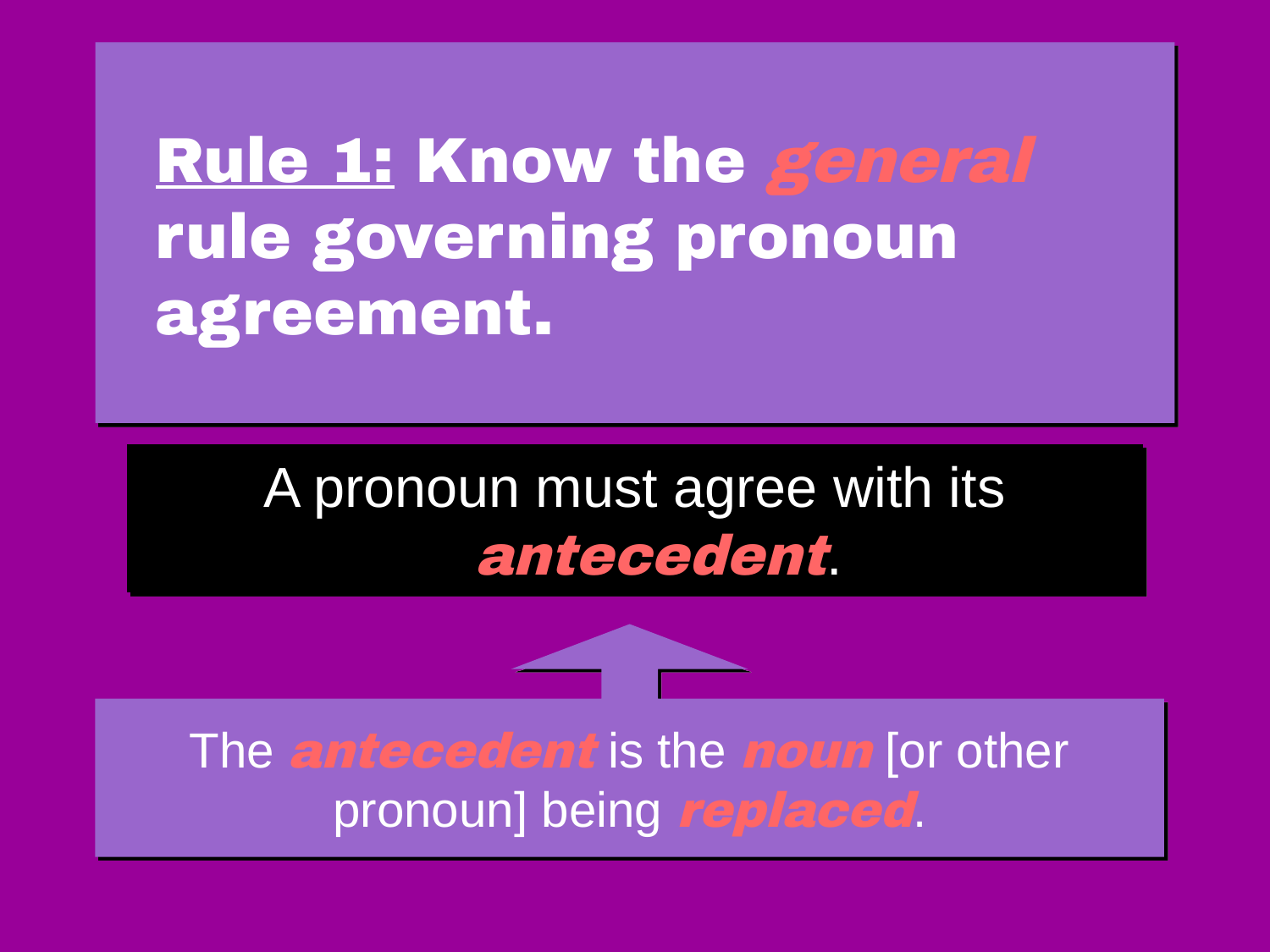

# Rule 1: Know the general rule governing pronoun agreement.
A pronoun must agree with its antecedent.
The antecedent is the noun [or other pronoun] being replaced.